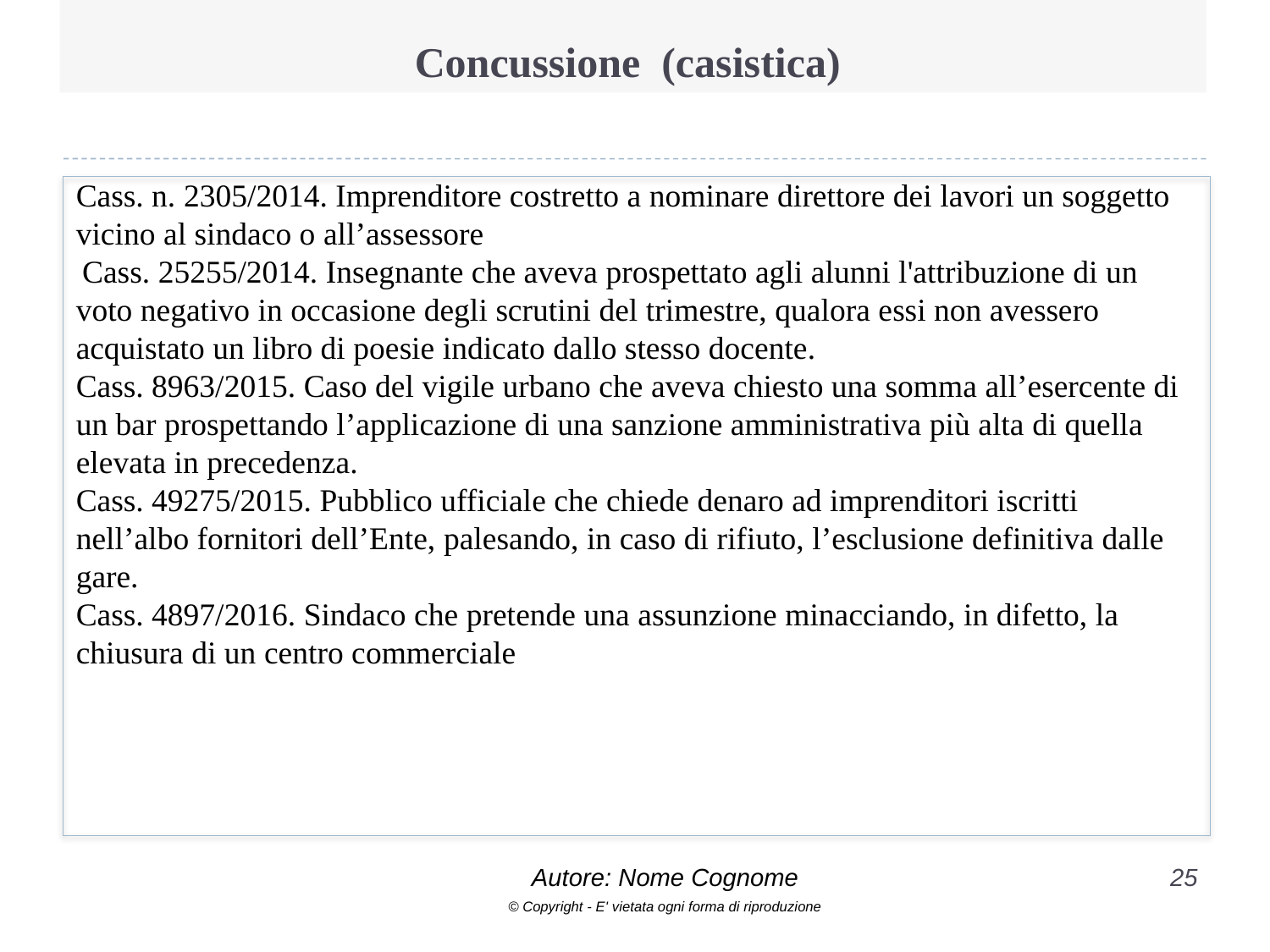

# Concussione  (casistica)
Cass. n. 2305/2014. Imprenditore costretto a nominare direttore dei lavori un soggetto vicino al sindaco o all’assessore
 Cass. 25255/2014. Insegnante che aveva prospettato agli alunni l'attribuzione di un voto negativo in occasione degli scrutini del trimestre, qualora essi non avessero acquistato un libro di poesie indicato dallo stesso docente.
Cass. 8963/2015. Caso del vigile urbano che aveva chiesto una somma all’esercente di un bar prospettando l’applicazione di una sanzione amministrativa più alta di quella elevata in precedenza.
Cass. 49275/2015. Pubblico ufficiale che chiede denaro ad imprenditori iscritti nell’albo fornitori dell’Ente, palesando, in caso di rifiuto, l’esclusione definitiva dalle gare.
Cass. 4897/2016. Sindaco che pretende una assunzione minacciando, in difetto, la chiusura di un centro commerciale